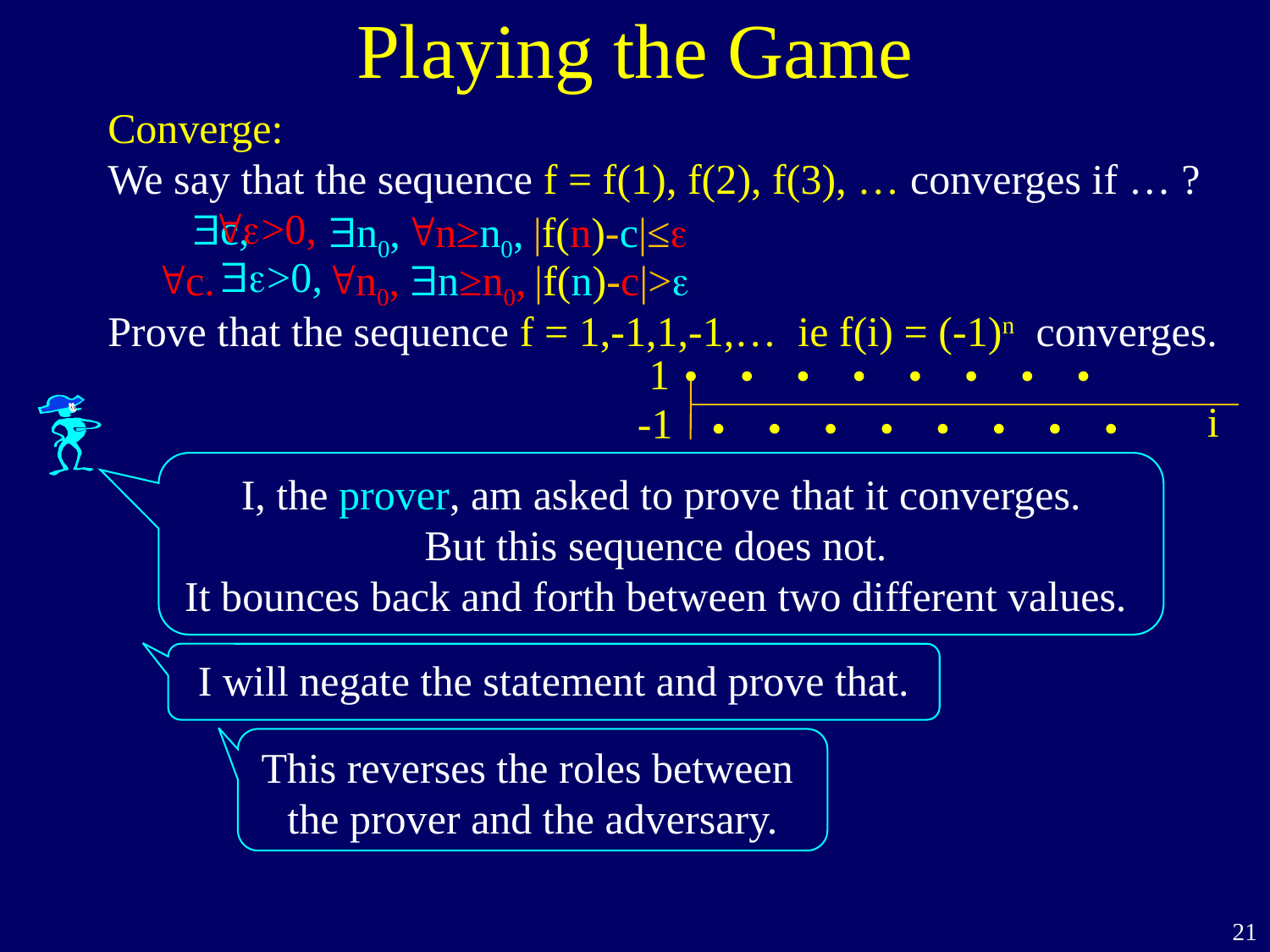

# Playing the Game
Converge:
We say that the sequence f = f(1), f(2), f(3), … converges if … ?
    ∃c,
∀c.
Prove that the sequence f = 1,-1,1,-1,…  ie f(i) = (-1)n  converges.
∀ε>0,
∃n0,
∀n≥n0,
|f(n)-c|≤ε
∃ε>0,
∀n0,
∃n≥n0,
|f(n)-c|>ε
1
i
-1

I, the prover, am asked to prove that it converges.
But this sequence does not.
It bounces back and forth between two different values.
I will negate the statement and prove that.
This reverses the roles between
the prover and the adversary.